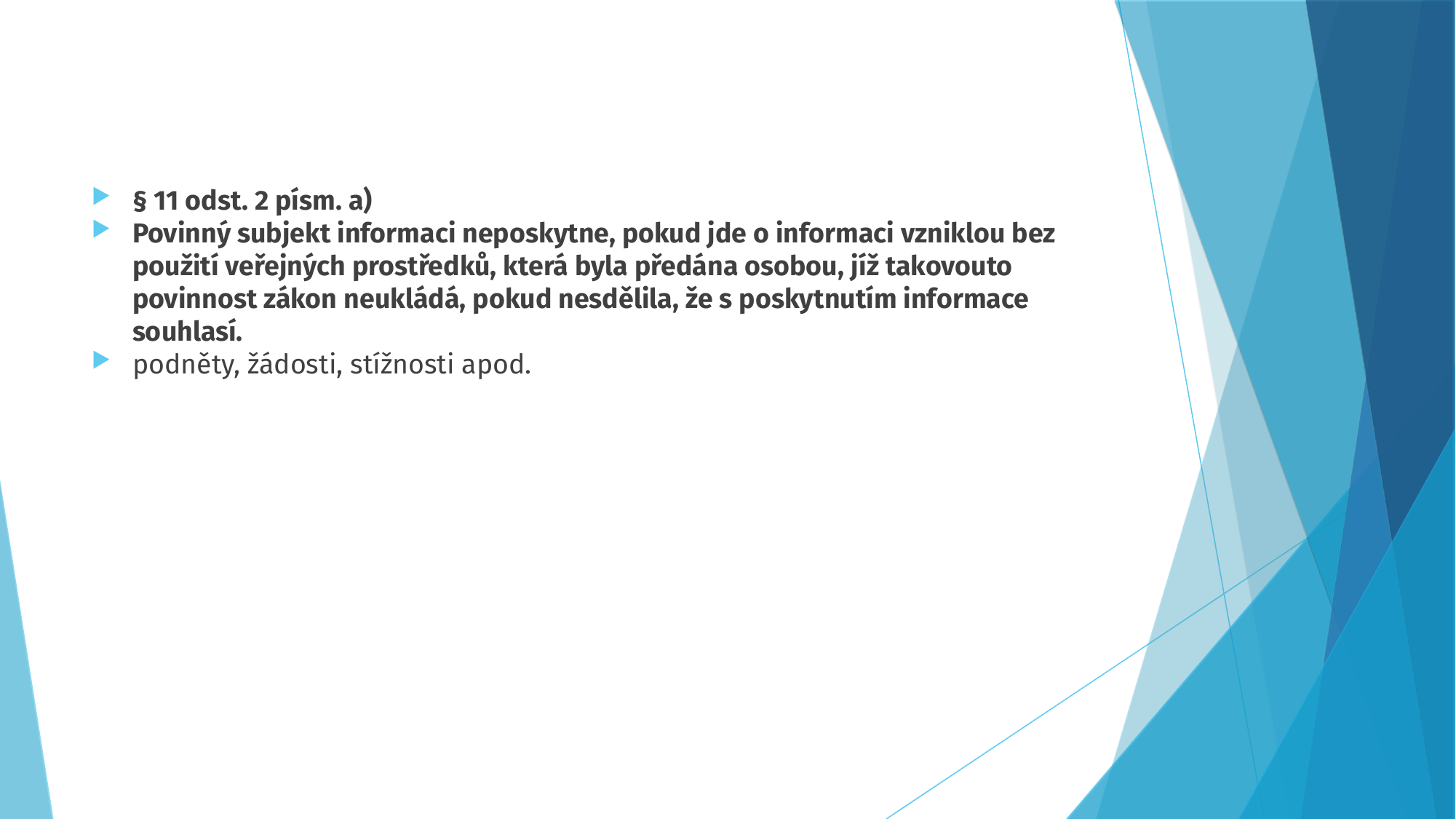

§ 11 odst. 2 písm. a)
Povinný subjekt informaci neposkytne, pokud jde o informaci vzniklou bez použití veřejných prostředků, která byla předána osobou, jíž takovouto povinnost zákon neukládá, pokud nesdělila, že s poskytnutím informace souhlasí.
podněty, žádosti, stížnosti apod.